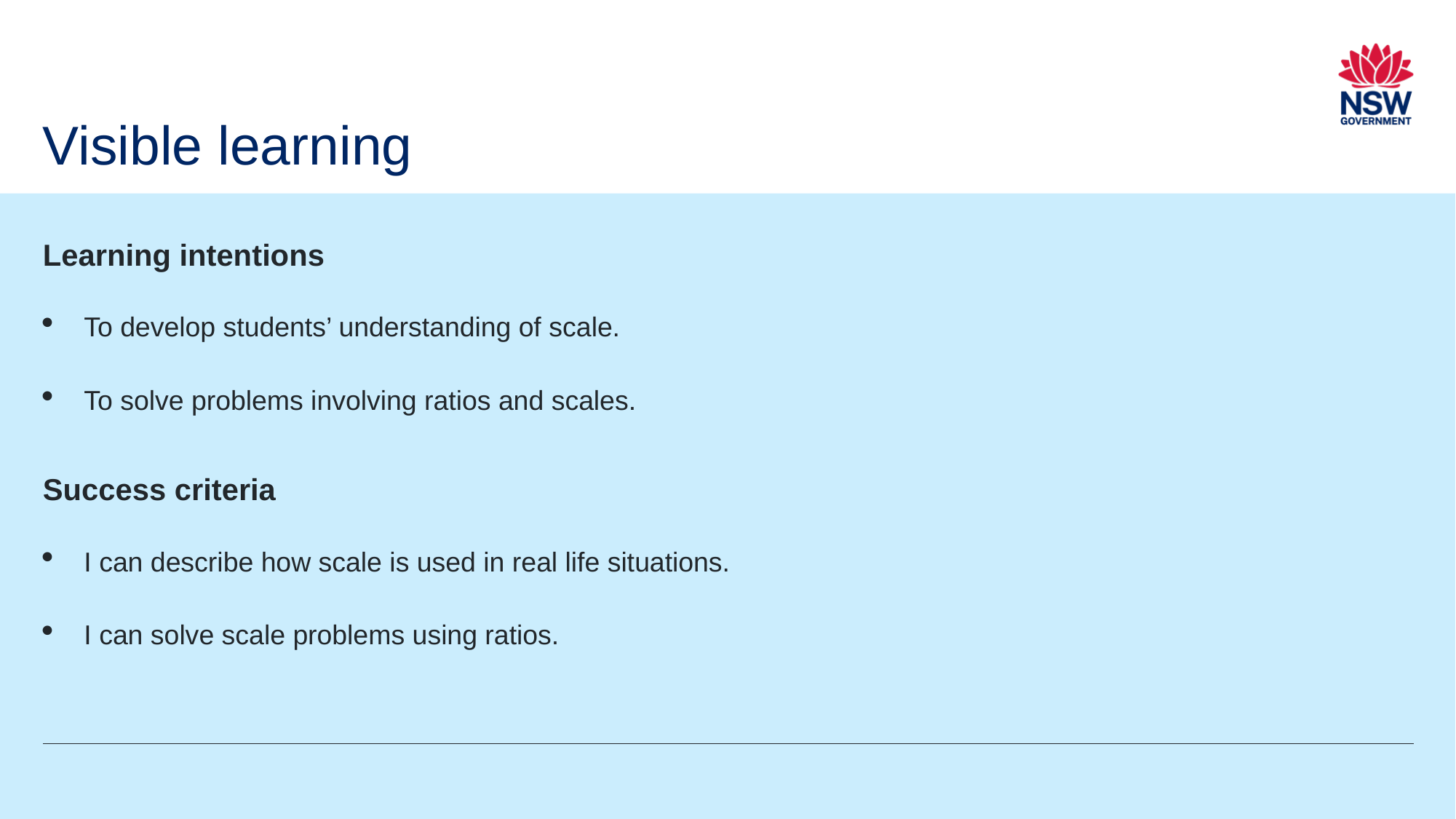

# Visible learning
Learning intentions
To develop students’ understanding of scale.
To solve problems involving ratios and scales.
Success criteria
I can describe how scale is used in real life situations.
I can solve scale problems using ratios.